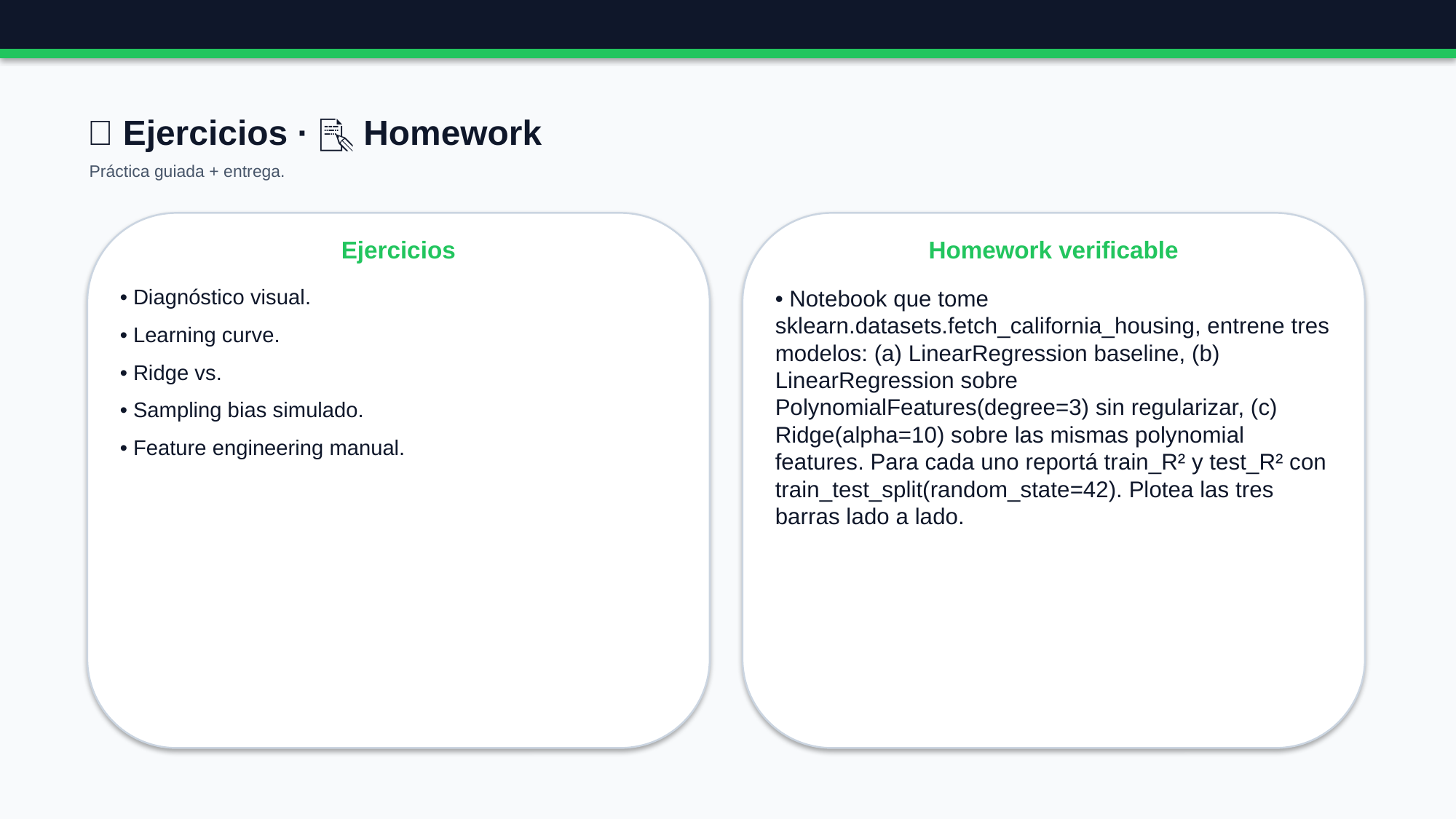

🧪 Ejercicios · 📝 Homework
Práctica guiada + entrega.

Ejercicios
Homework verificable
• Diagnóstico visual.
• Learning curve.
• Ridge vs.
• Sampling bias simulado.
• Feature engineering manual.
• Notebook que tome sklearn.datasets.fetch_california_housing, entrene tres modelos: (a) LinearRegression baseline, (b) LinearRegression sobre PolynomialFeatures(degree=3) sin regularizar, (c) Ridge(alpha=10) sobre las mismas polynomial features. Para cada uno reportá train_R² y test_R² con train_test_split(random_state=42). Plotea las tres barras lado a lado.